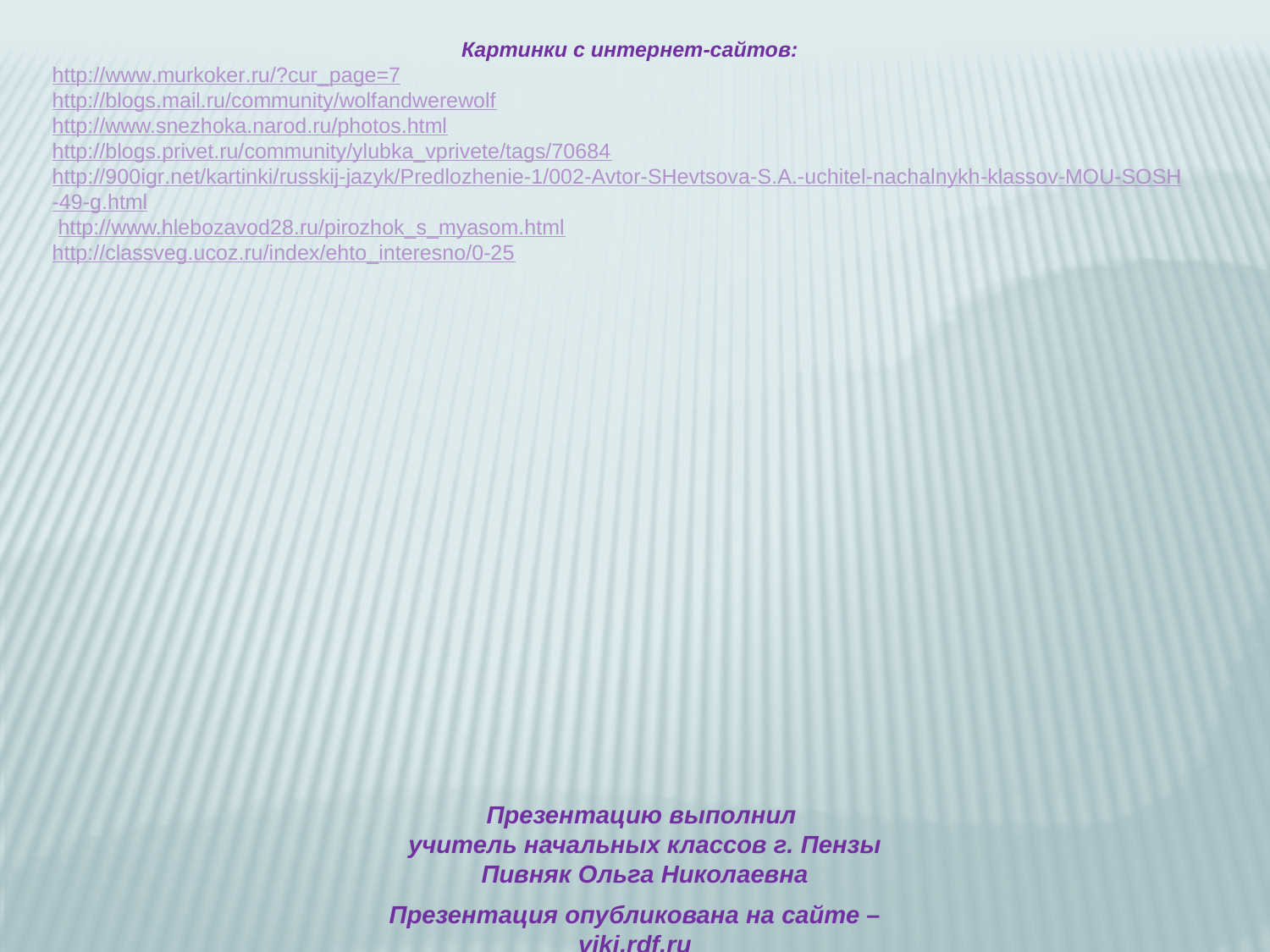

Картинки с интернет-сайтов:
http://www.murkoker.ru/?cur_page=7
http://blogs.mail.ru/community/wolfandwerewolf
http://www.snezhoka.narod.ru/photos.html
http://blogs.privet.ru/community/ylubka_vprivete/tags/70684
http://900igr.net/kartinki/russkij-jazyk/Predlozhenie-1/002-Avtor-SHevtsova-S.A.-uchitel-nachalnykh-klassov-MOU-SOSH-49-g.html
 http://www.hlebozavod28.ru/pirozhok_s_myasom.html
http://classveg.ucoz.ru/index/ehto_interesno/0-25

Презентацию выполнил
учитель начальных классов г. Пензы
Пивняк Ольга Николаевна
Презентация опубликована на сайте – viki.rdf.ru